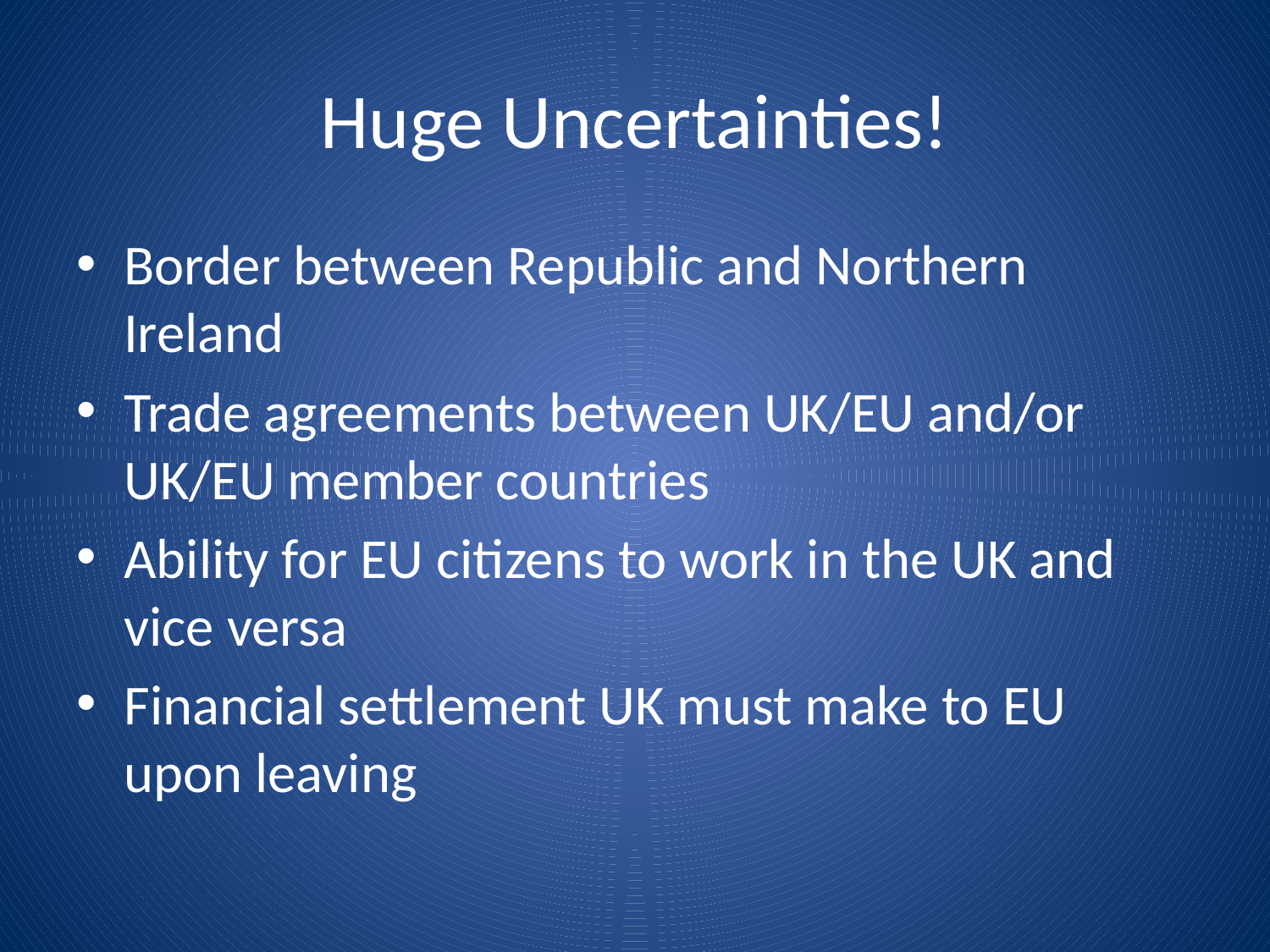

# Huge Uncertainties!
Border between Republic and Northern Ireland
Trade agreements between UK/EU and/or UK/EU member countries
Ability for EU citizens to work in the UK and vice versa
Financial settlement UK must make to EU upon leaving